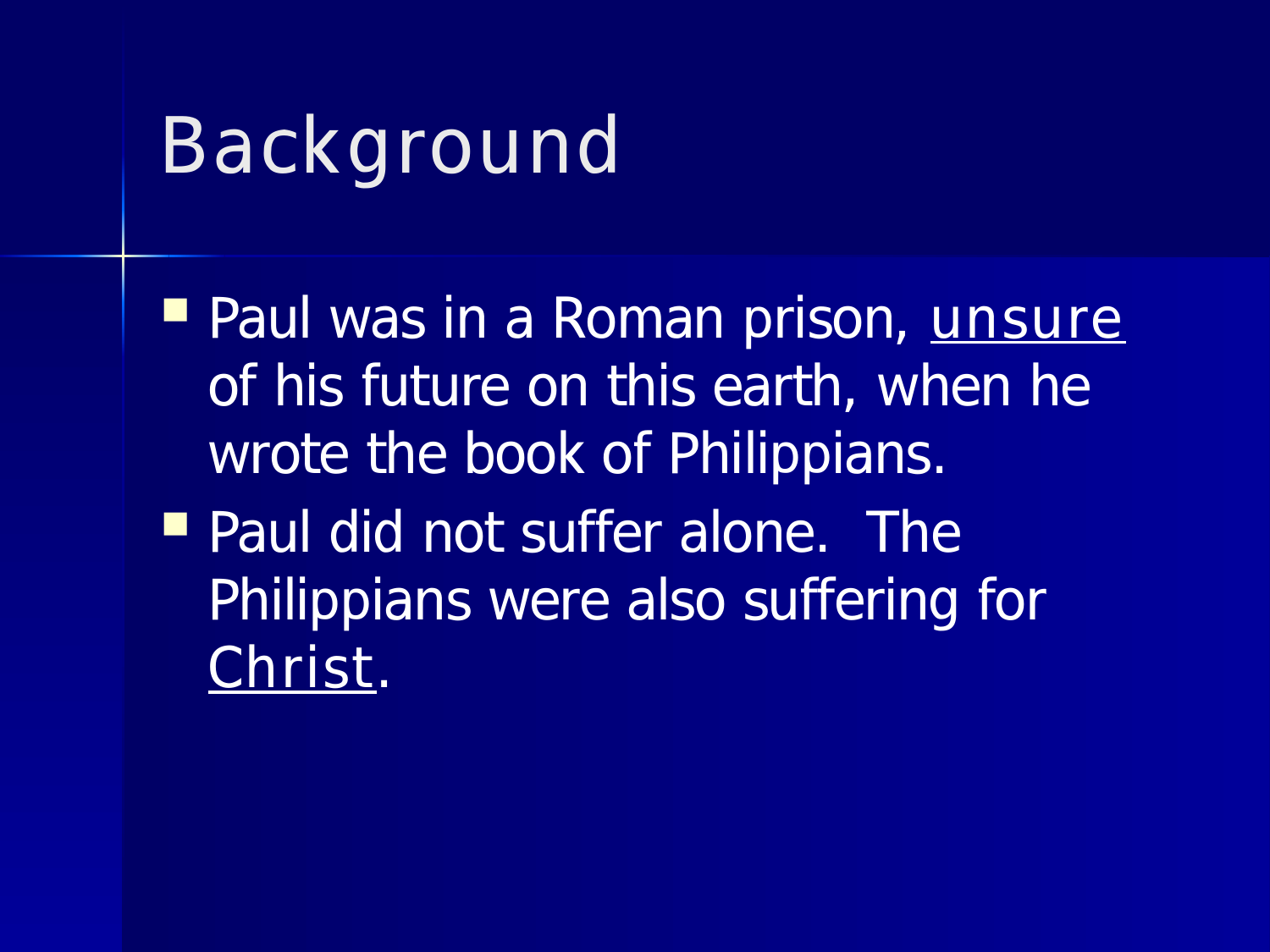

# Background
Paul was in a Roman prison, unsure of his future on this earth, when he wrote the book of Philippians.
Paul did not suffer alone.  The Philippians were also suffering for Christ.